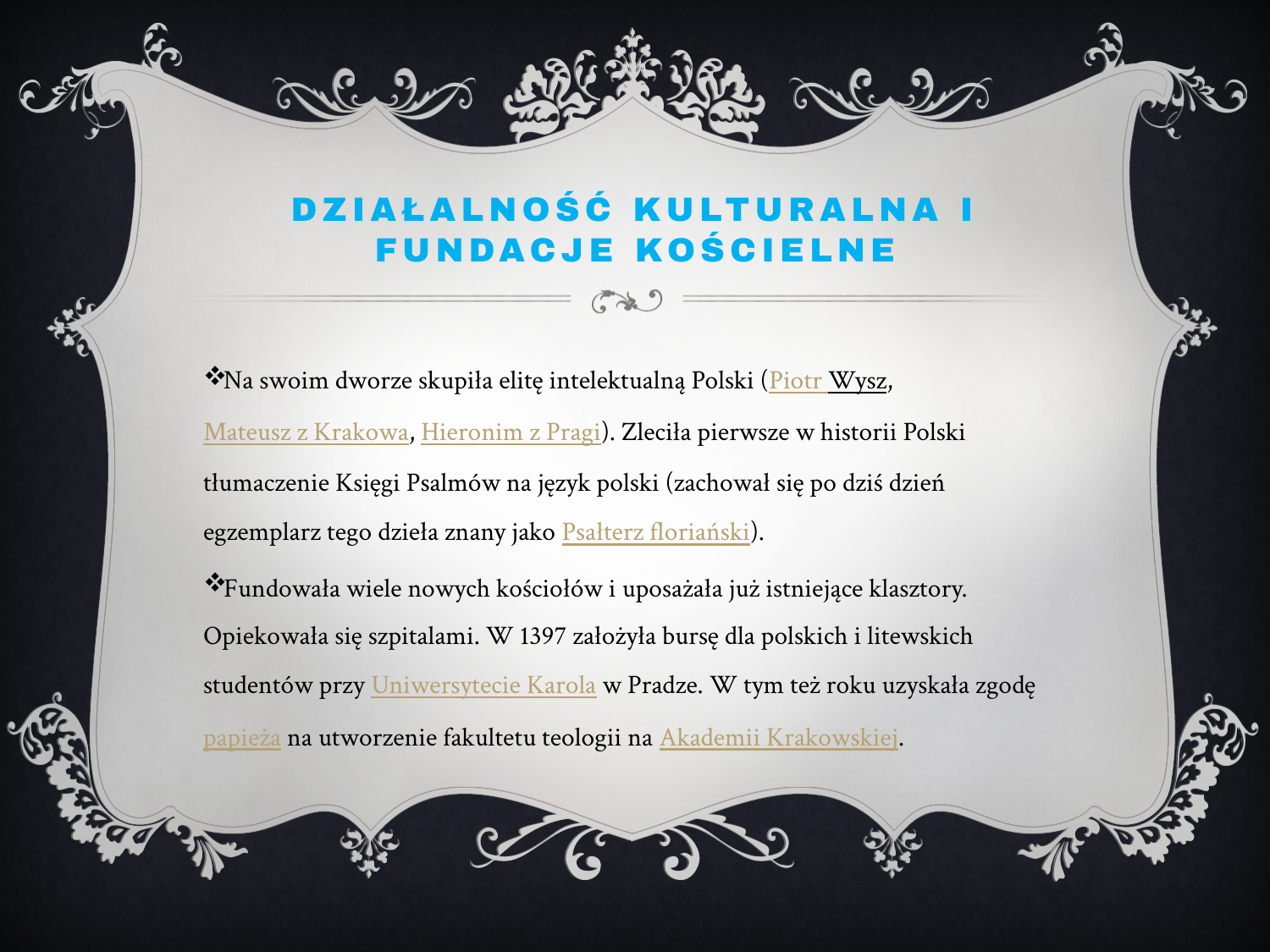

# Działalność kulturalna i Fundacje kościelne
Na swoim dworze skupiła elitę intelektualną Polski (Piotr Wysz, Mateusz z Krakowa, Hieronim z Pragi). Zleciła pierwsze w historii Polski tłumaczenie Księgi Psalmów na język polski (zachował się po dziś dzień egzemplarz tego dzieła znany jako Psałterz floriański).
Fundowała wiele nowych kościołów i uposażała już istniejące klasztory. Opiekowała się szpitalami. W 1397 założyła bursę dla polskich i litewskich studentów przy Uniwersytecie Karola w Pradze. W tym też roku uzyskała zgodę papieża na utworzenie fakultetu teologii na Akademii Krakowskiej.